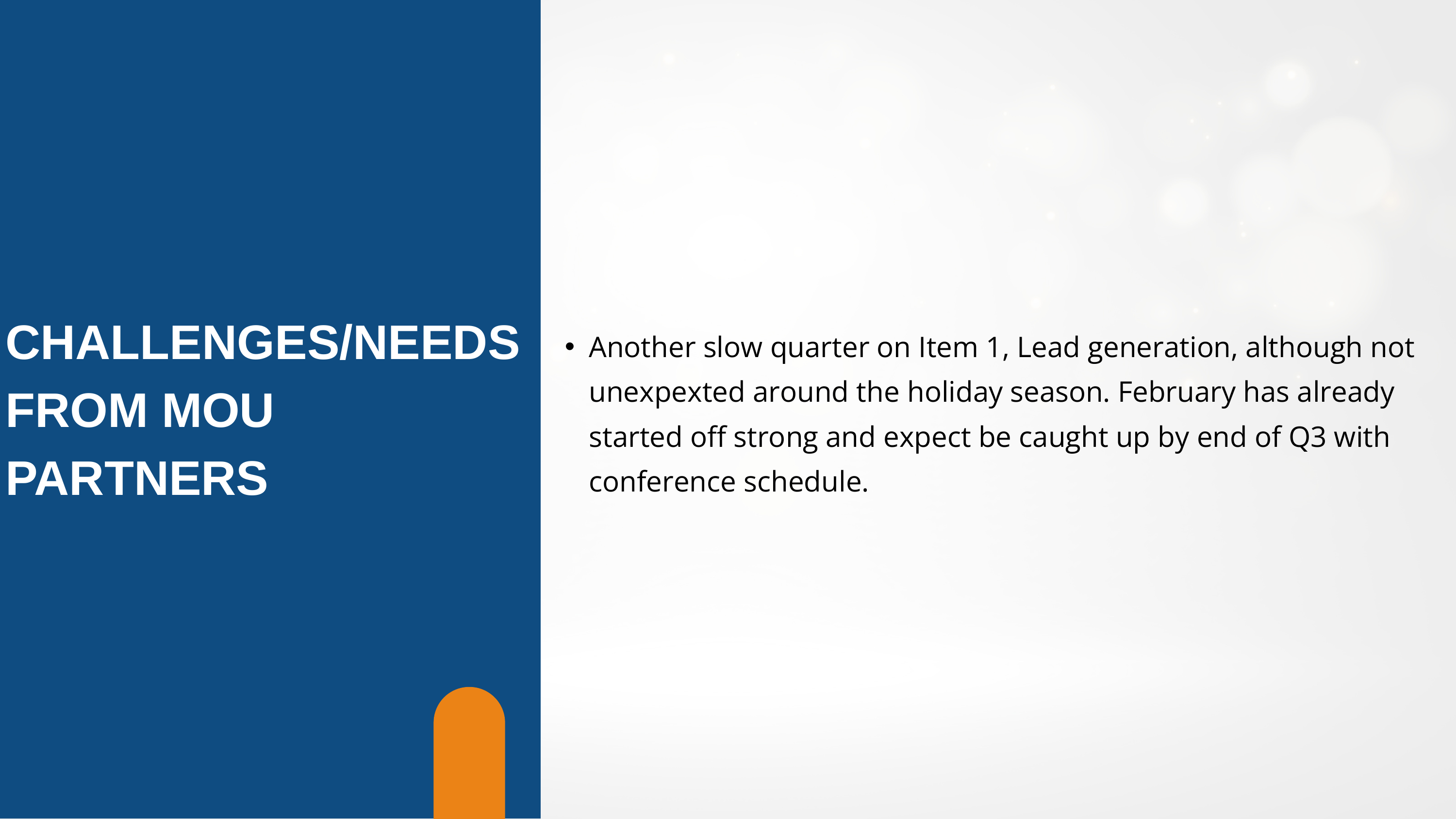

CHALLENGES/NEEDS FROM MOU PARTNERS
Another slow quarter on Item 1, Lead generation, although not unexpexted around the holiday season. February has already started off strong and expect be caught up by end of Q3 with conference schedule.